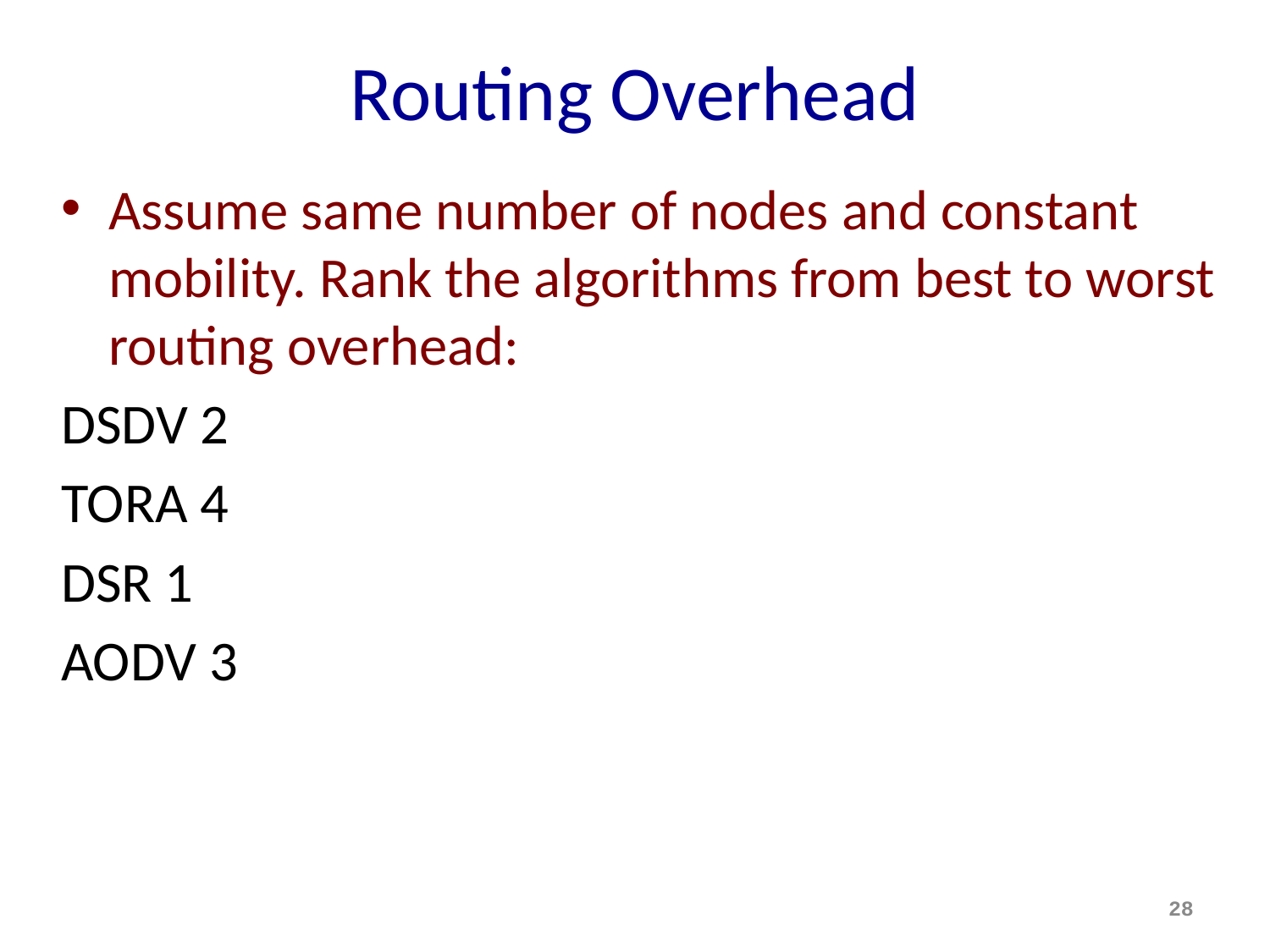

# Routing Overhead
Assume same number of nodes and constant mobility. Rank the algorithms from best to worst routing overhead:
DSDV 2
TORA 4
DSR 1
AODV 3
28